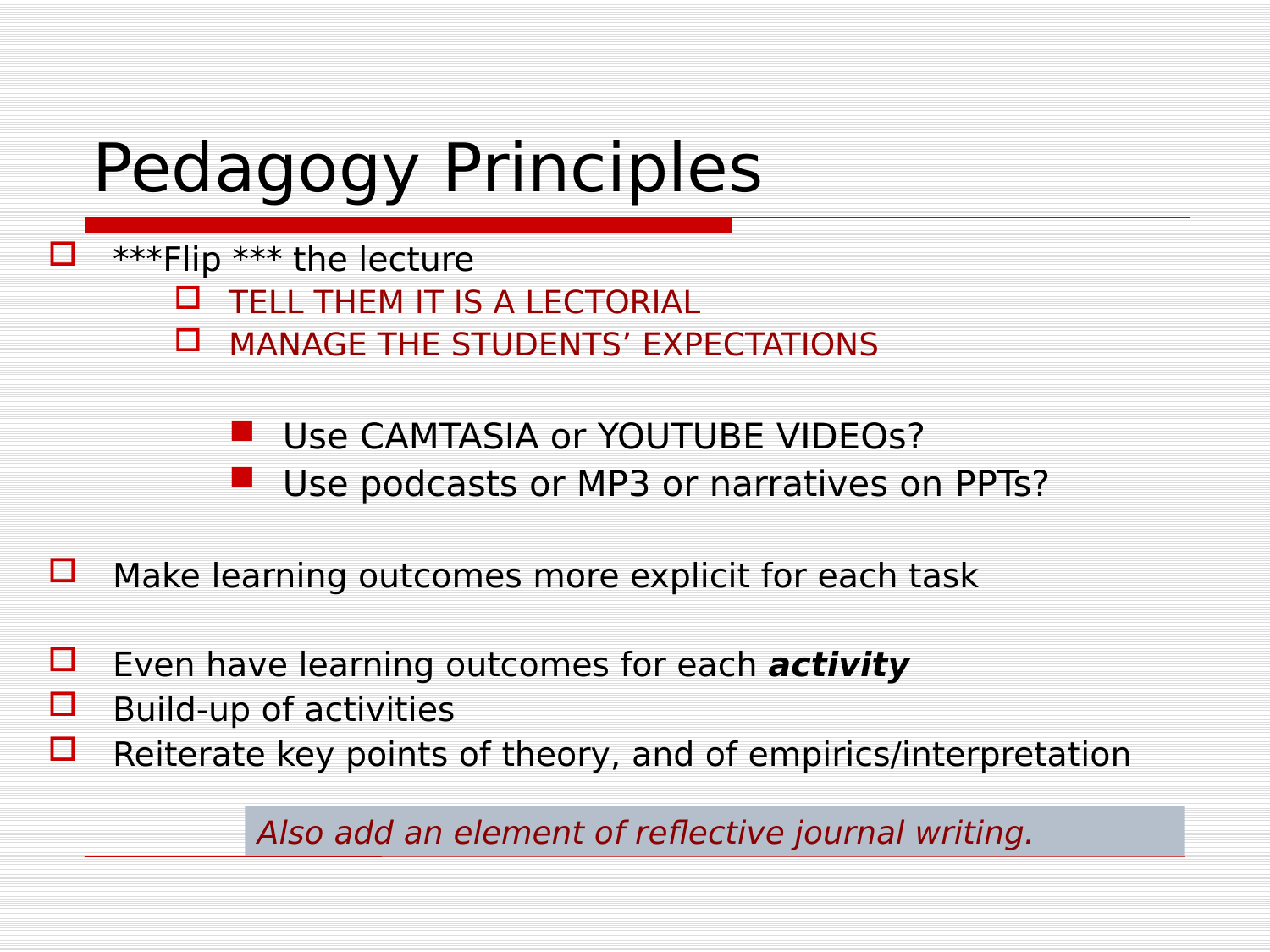

# Pedagogy Principles
***Flip *** the lecture
TELL THEM IT IS A LECTORIAL
MANAGE THE STUDENTS’ EXPECTATIONS

Use CAMTASIA or YOUTUBE VIDEOs?
Use podcasts or MP3 or narratives on PPTs?

Make learning outcomes more explicit for each task

Even have learning outcomes for each activity
Build-up of activities
Reiterate key points of theory, and of empirics/interpretation

? Lesson plans ? – Invisible to students
Also add an element of reflective journal writing.